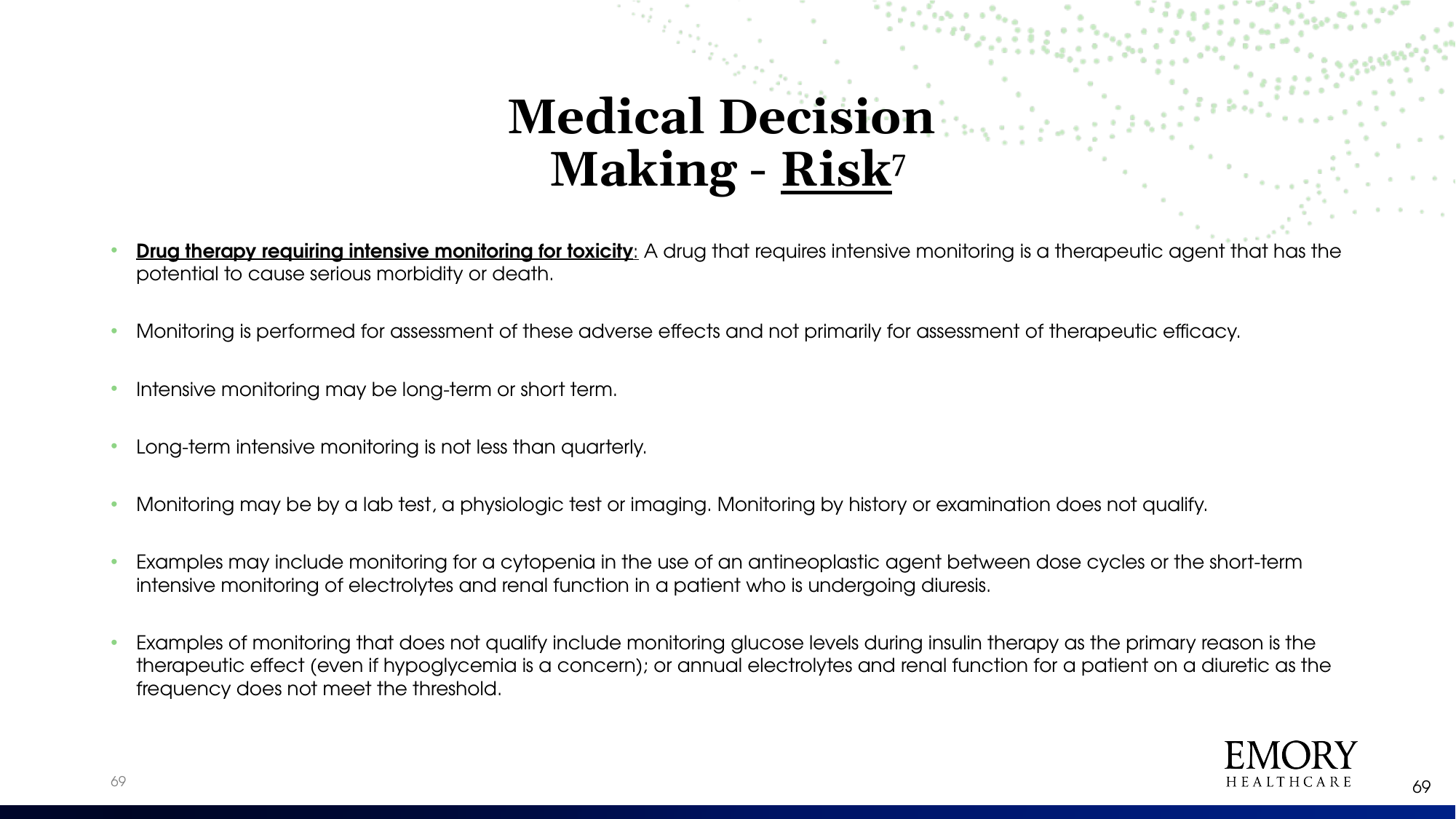

# Medical Decision Making - Risk7
Drug therapy requiring intensive monitoring for toxicity: A drug that requires intensive monitoring is a therapeutic agent that has the potential to cause serious morbidity or death.

Monitoring is performed for assessment of these adverse effects and not primarily for assessment of therapeutic efficacy.

Intensive monitoring may be long-term or short term.

Long-term intensive monitoring is not less than quarterly.

Monitoring may be by a lab test, a physiologic test or imaging. Monitoring by history or examination does not qualify.

Examples may include monitoring for a cytopenia in the use of an antineoplastic agent between dose cycles or the short-term intensive monitoring of electrolytes and renal function in a patient who is undergoing diuresis.

Examples of monitoring that does not qualify include monitoring glucose levels during insulin therapy as the primary reason is the therapeutic effect (even if hypoglycemia is a concern); or annual electrolytes and renal function for a patient on a diuretic as the frequency does not meet the threshold.
69